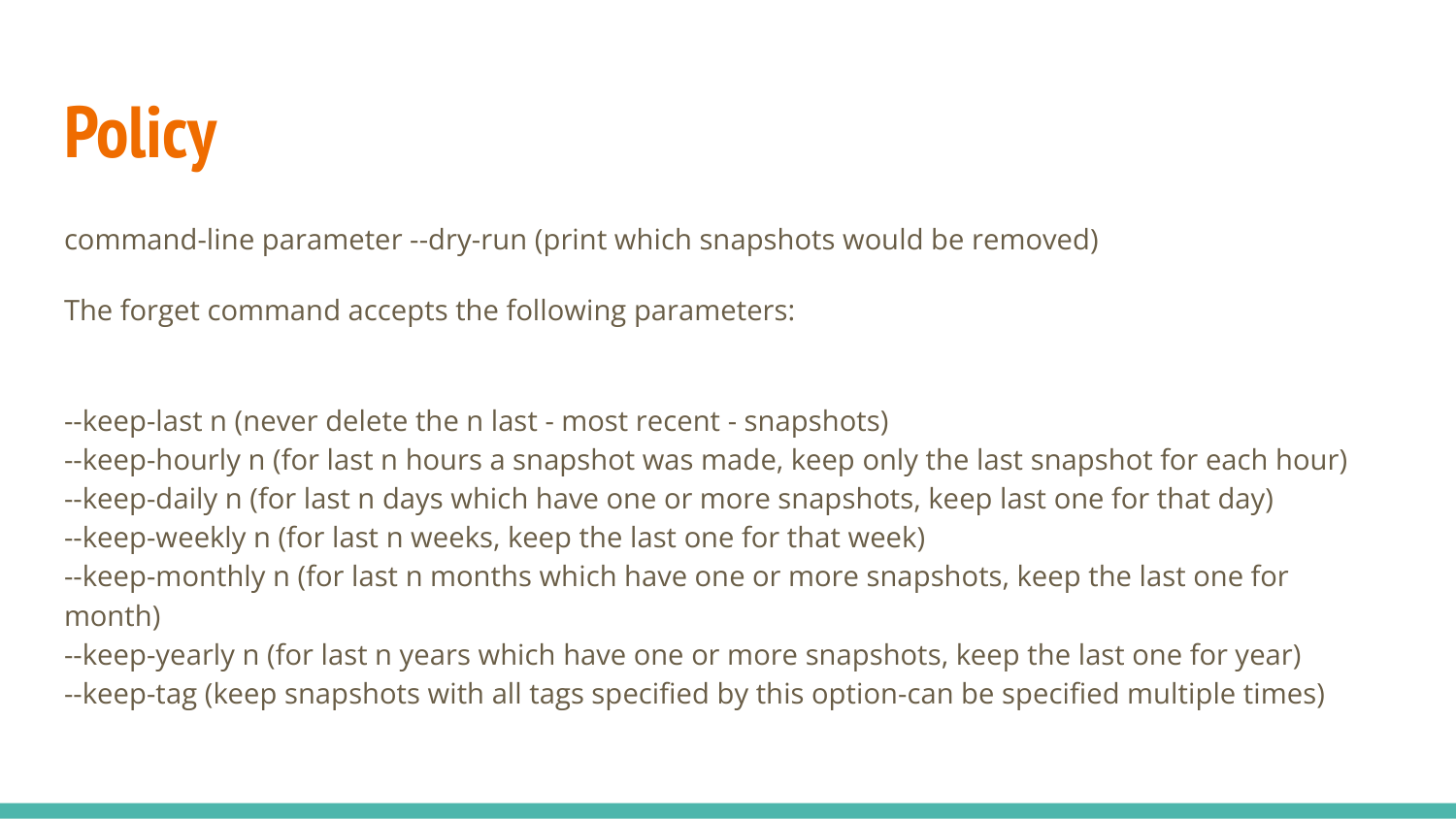

# Policy
command-line parameter --dry-run (print which snapshots would be removed)
The forget command accepts the following parameters:
--keep-last n (never delete the n last - most recent - snapshots)
--keep-hourly n (for last n hours a snapshot was made, keep only the last snapshot for each hour)
--keep-daily n (for last n days which have one or more snapshots, keep last one for that day)
--keep-weekly n (for last n weeks, keep the last one for that week)
--keep-monthly n (for last n months which have one or more snapshots, keep the last one for month)
--keep-yearly n (for last n years which have one or more snapshots, keep the last one for year)
--keep-tag (keep snapshots with all tags specified by this option-can be specified multiple times)